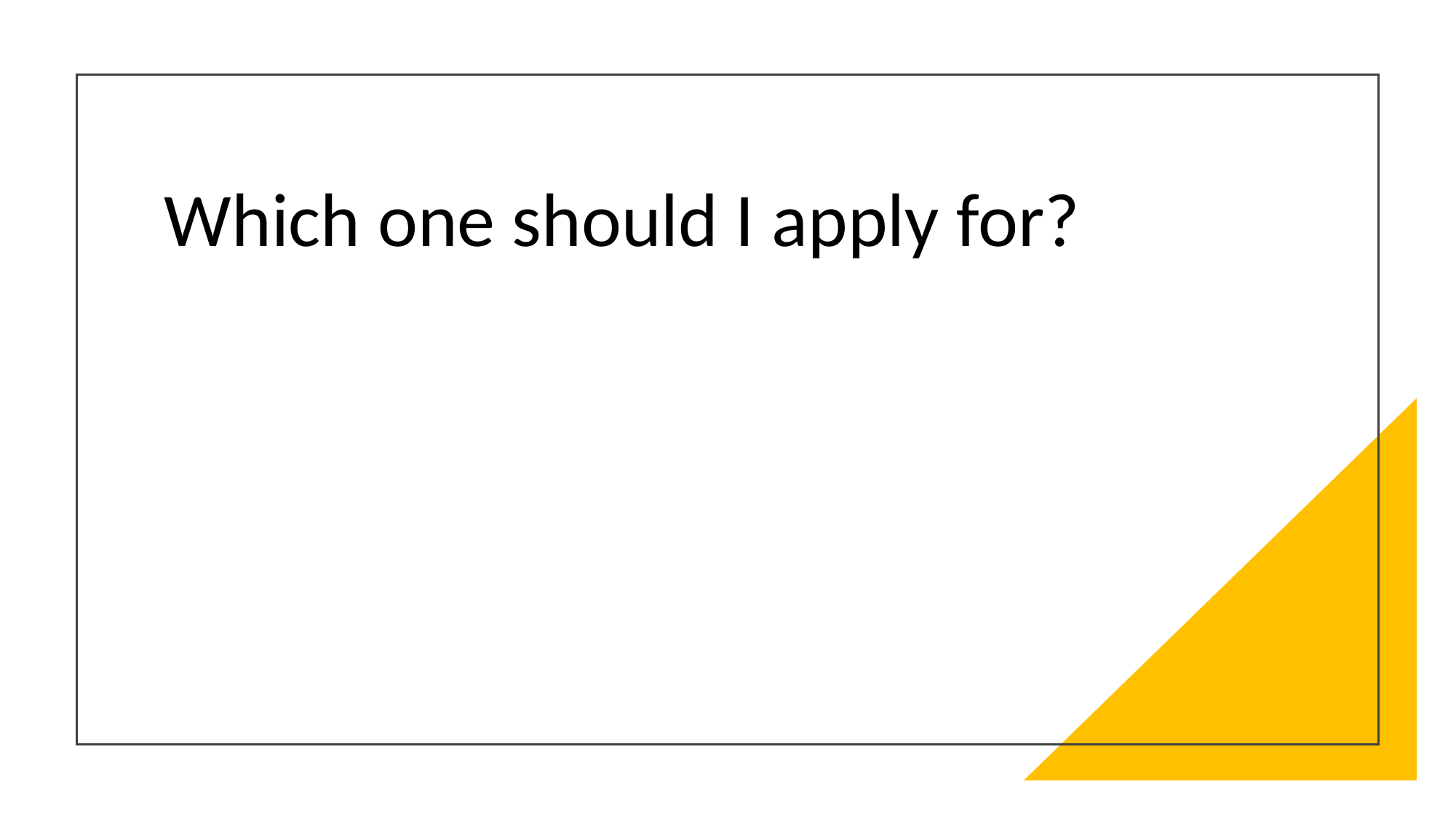

# Which one should I apply for?